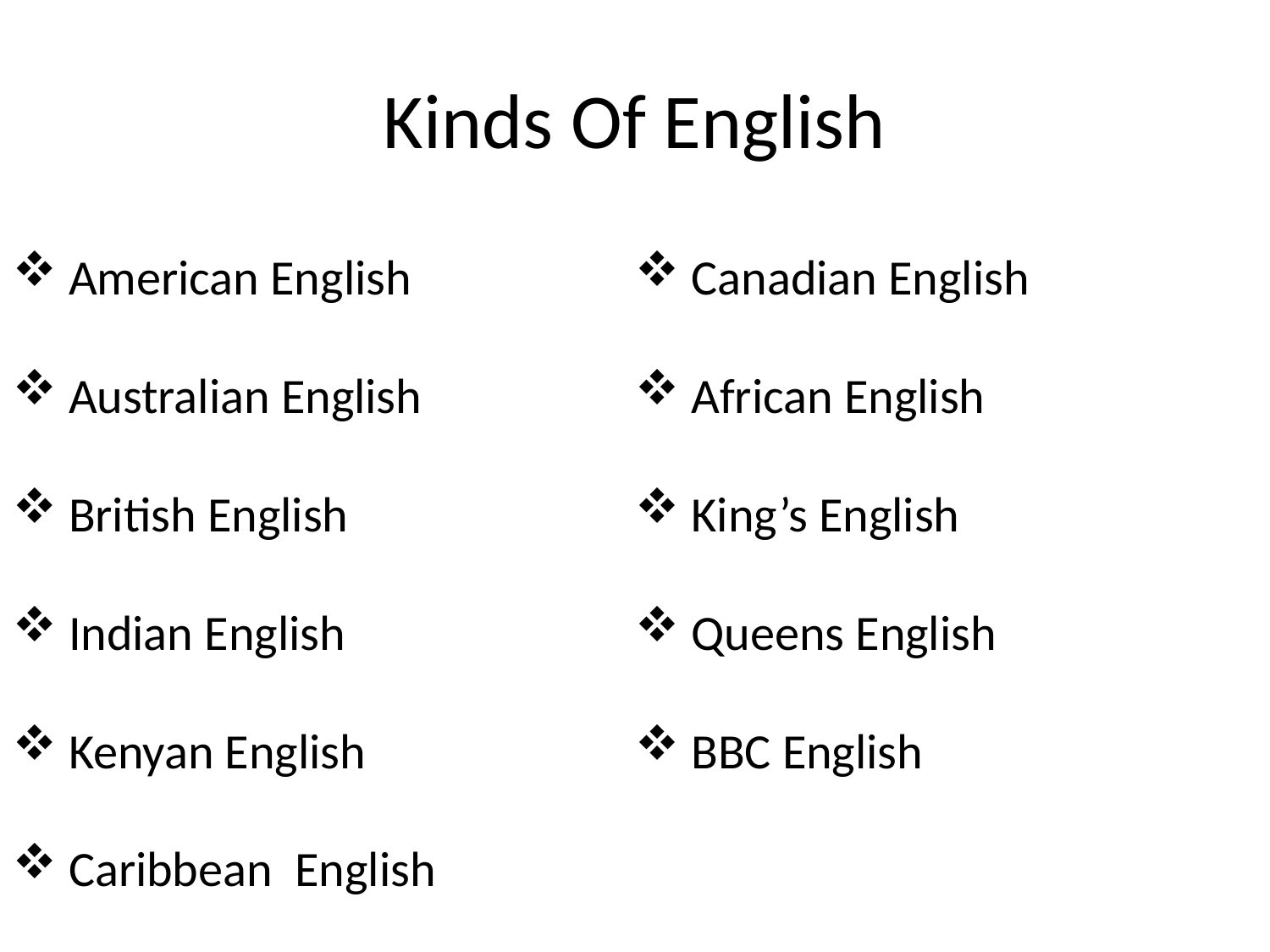

# Kinds Of English
 American English
 Australian English
 British English
 Indian English
 Kenyan English
 Caribbean  English
 Canadian English
 African English
 King’s English
 Queens English
 BBC English